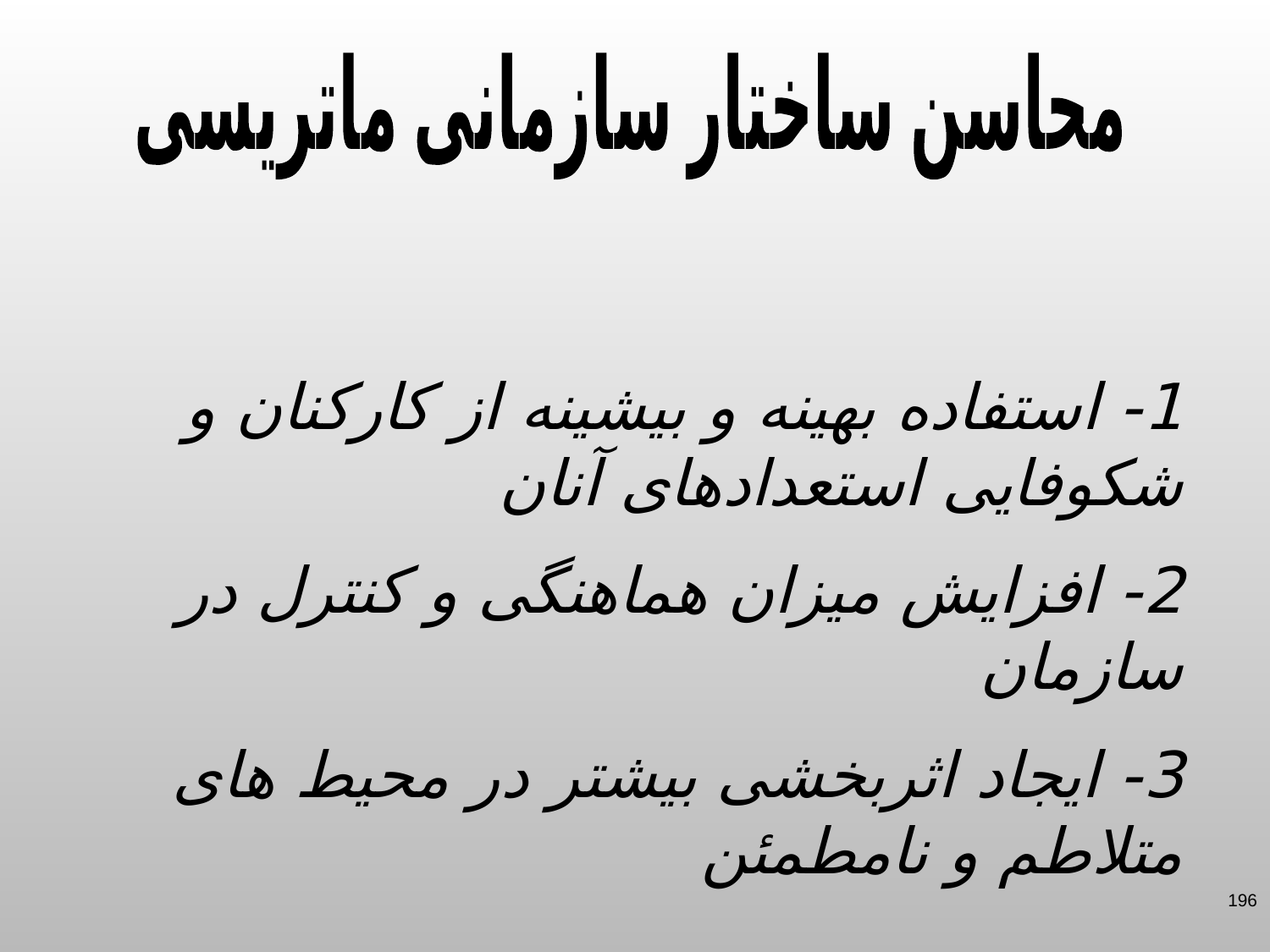

محاسن ساختار سازمانی ماتریسی
1- استفاده بهینه و بیشینه از کارکنان و شکوفایی استعدادهای آنان
2- افزایش میزان هماهنگی و کنترل در سازمان
3- ایجاد اثربخشی بیشتر در محیط های متلاطم و نامطمئن
196